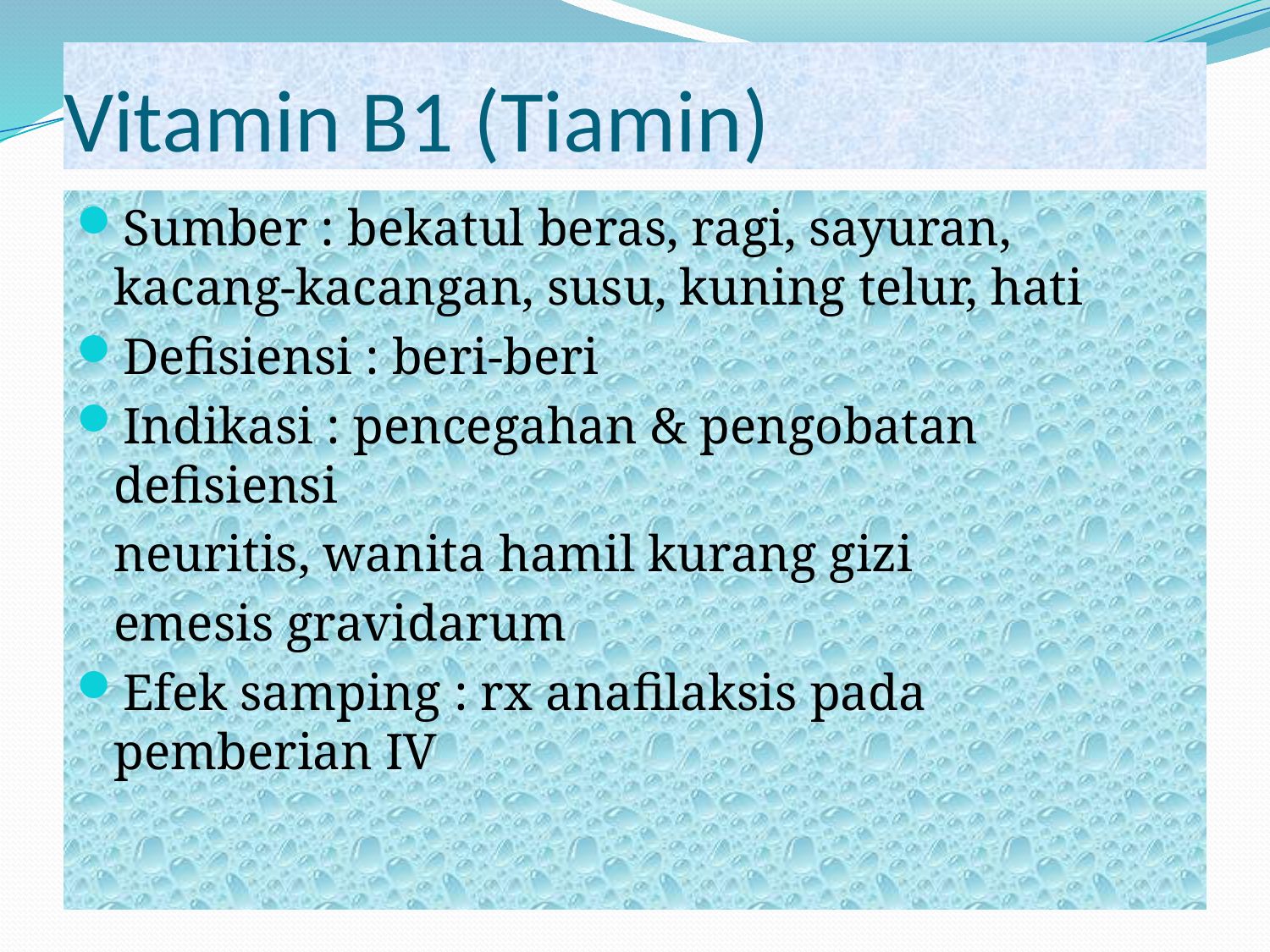

# Vitamin B1 (Tiamin)
Sumber : bekatul beras, ragi, sayuran, kacang-kacangan, susu, kuning telur, hati
Defisiensi : beri-beri
Indikasi : pencegahan & pengobatan defisiensi
	neuritis, wanita hamil kurang gizi
	emesis gravidarum
Efek samping : rx anafilaksis pada pemberian IV